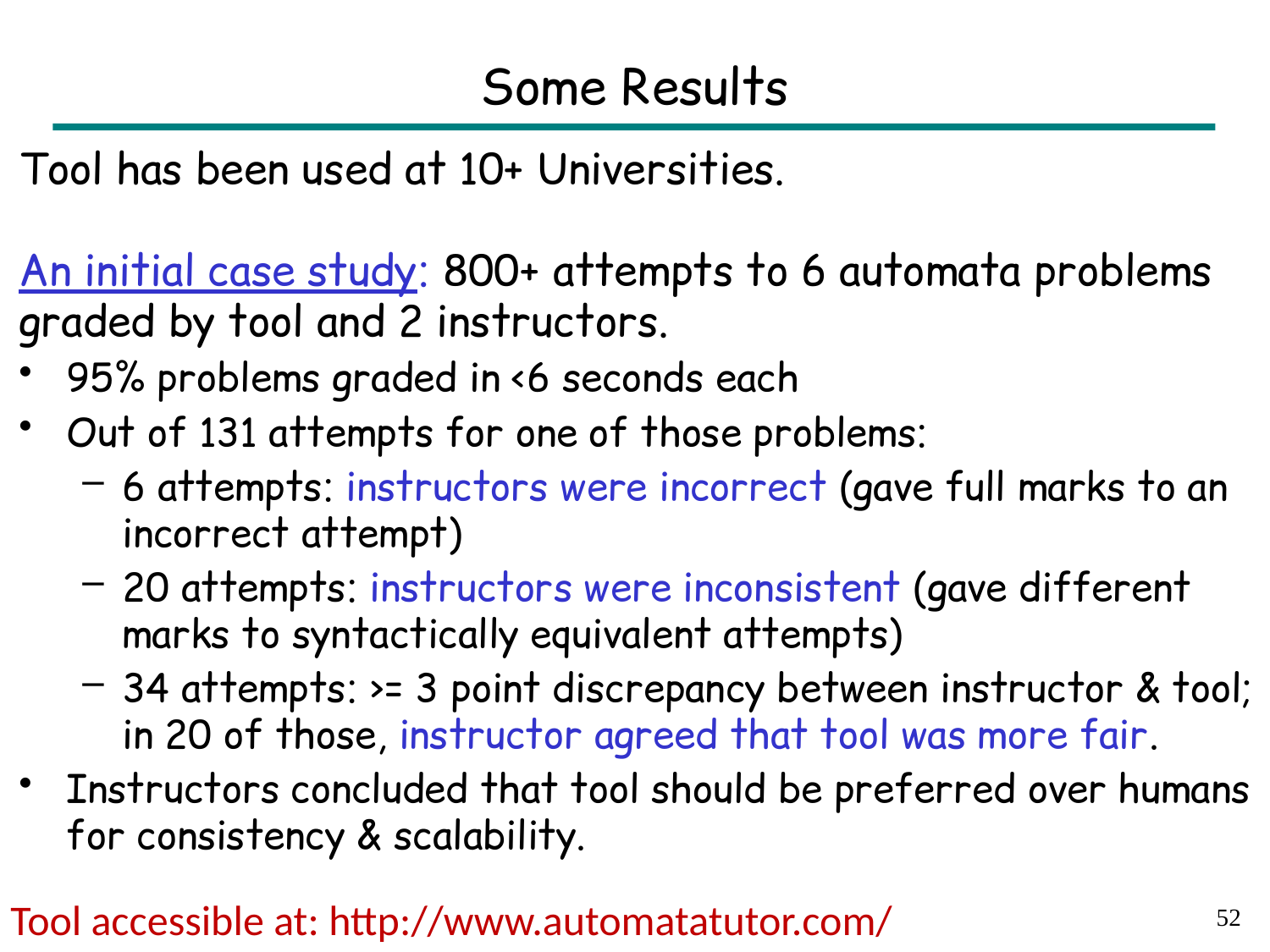

# Some Results
Tool has been used at 10+ Universities.

An initial case study: 800+ attempts to 6 automata problems graded by tool and 2 instructors.
95% problems graded in <6 seconds each
Out of 131 attempts for one of those problems:
6 attempts: instructors were incorrect (gave full marks to an incorrect attempt)
20 attempts: instructors were inconsistent (gave different marks to syntactically equivalent attempts)
34 attempts: >= 3 point discrepancy between instructor & tool; in 20 of those, instructor agreed that tool was more fair.
Instructors concluded that tool should be preferred over humans for consistency & scalability.

Tool accessible at: http://www.automatatutor.com/
52